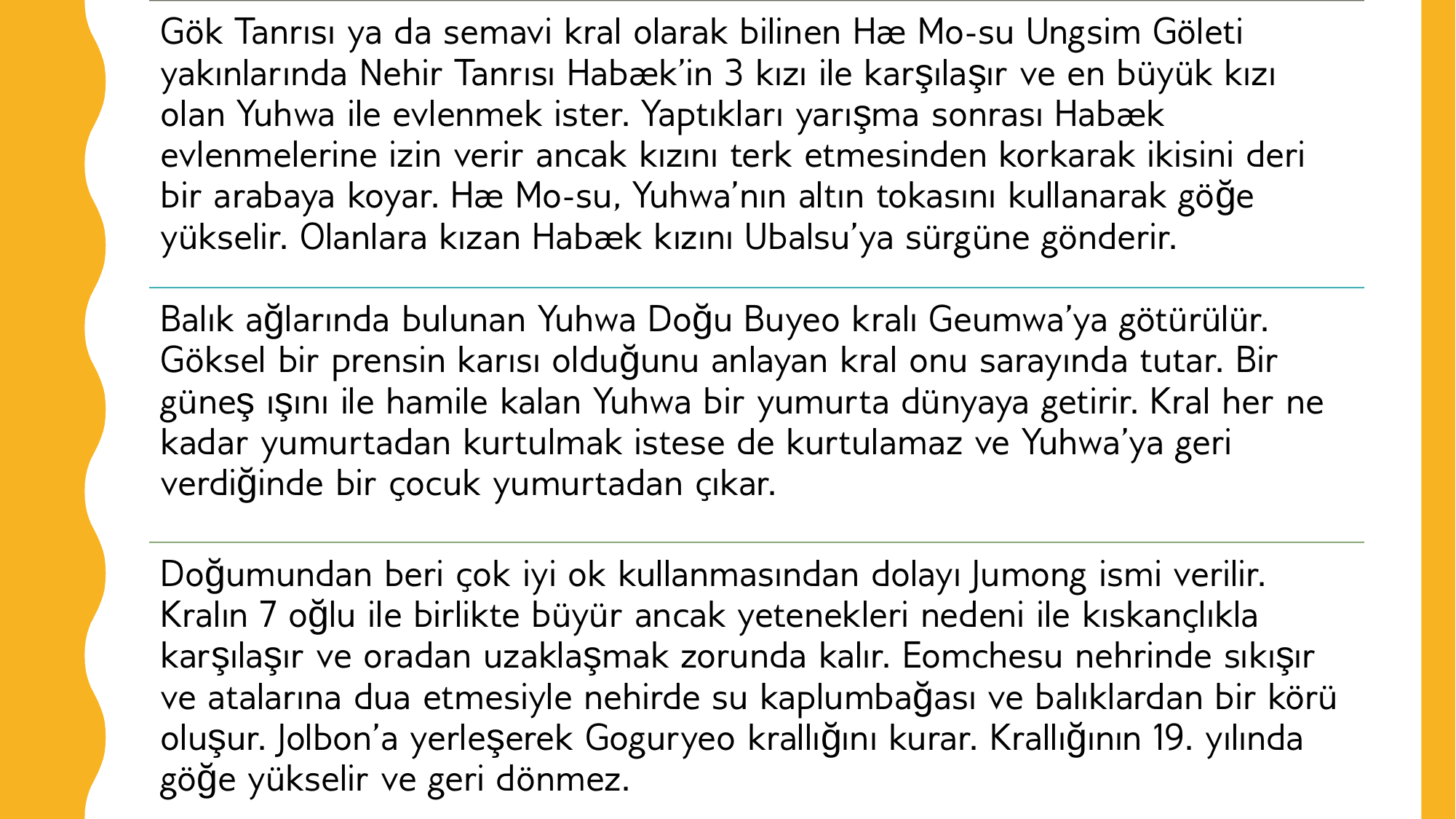

Gök Tanrısı ya da semavi kral olarak bilinen Hae Mo-su Ungsim Göleti yakınlarında Nehir Tanrısı Habaek’in 3 kızı ile karşılaşır ve en büyük kızı olan Yuhwa ile evlenmek ister. Yaptıkları yarışma sonrası Habaek evlenmelerine izin verir ancak kızını terk etmesinden korkarak ikisini deri bir arabaya koyar. Hae Mo-su, Yuhwa’nın altın tokasını kullanarak göğe yükselir. Olanlara kızan Habaek kızını Ubalsu’ya sürgüne gönderir.
Balık ağlarında bulunan Yuhwa Doğu Buyeo kralı Geumwa’ya götürülür. Göksel bir prensin karısı olduğunu anlayan kral onu sarayında tutar. Bir güneş ışını ile hamile kalan Yuhwa bir yumurta dünyaya getirir. Kral her ne kadar yumurtadan kurtulmak istese de kurtulamaz ve Yuhwa’ya geri verdiğinde bir çocuk yumurtadan çıkar.
Doğumundan beri çok iyi ok kullanmasından dolayı Jumong ismi verilir. Kralın 7 oğlu ile birlikte büyür ancak yetenekleri nedeni ile kıskançlıkla karşılaşır ve oradan uzaklaşmak zorunda kalır. Eomchesu nehrinde sıkışır ve atalarına dua etmesiyle nehirde su kaplumbağası ve balıklardan bir körü oluşur. Jolbon’a yerleşerek Goguryeo krallığını kurar. Krallığının 19. yılında göğe yükselir ve geri dönmez.